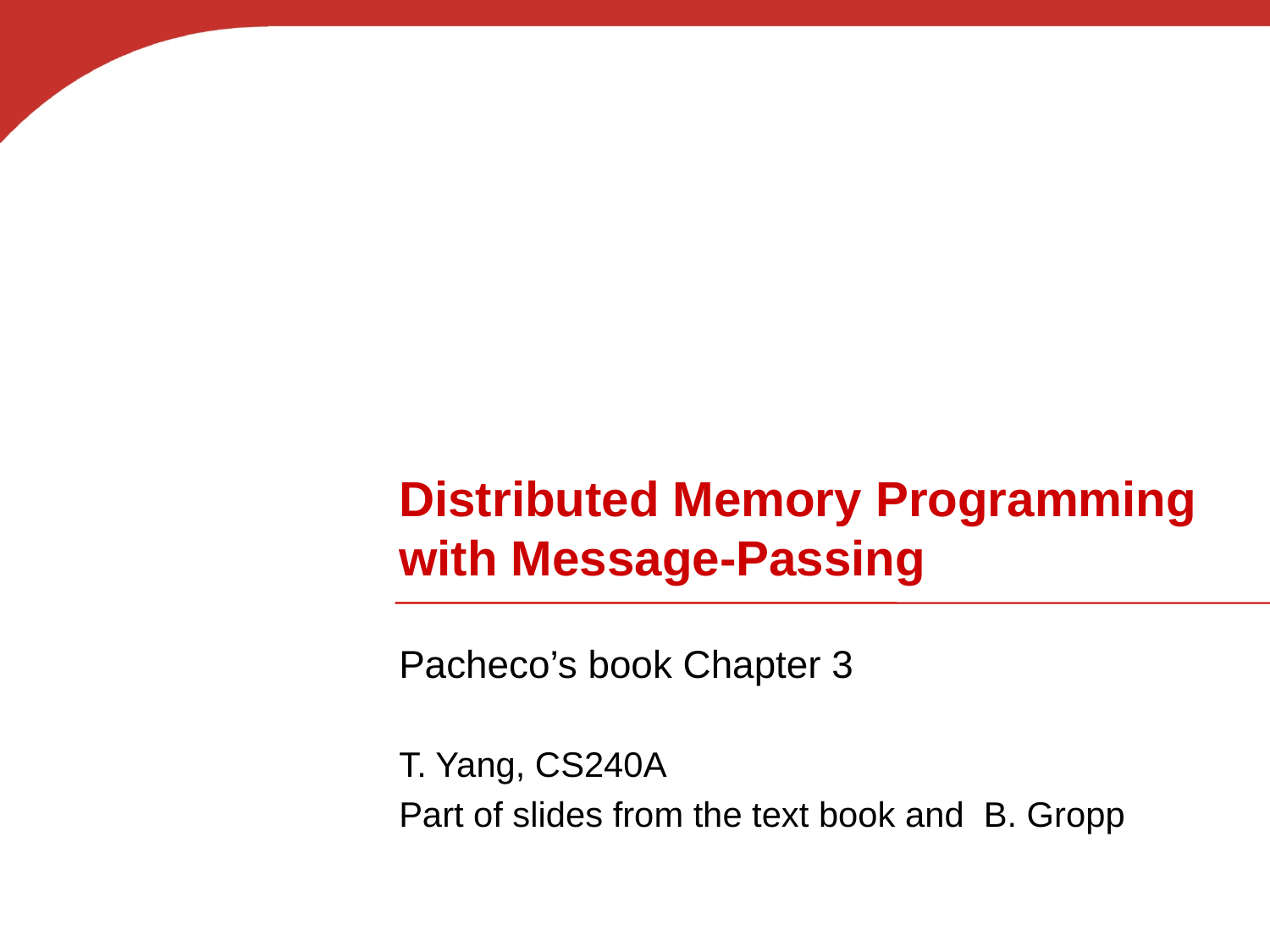

# Distributed Memory Programming with Message-Passing
Pacheco’s book Chapter 3

T. Yang, CS240A
Part of slides from the text book and  B. Gropp